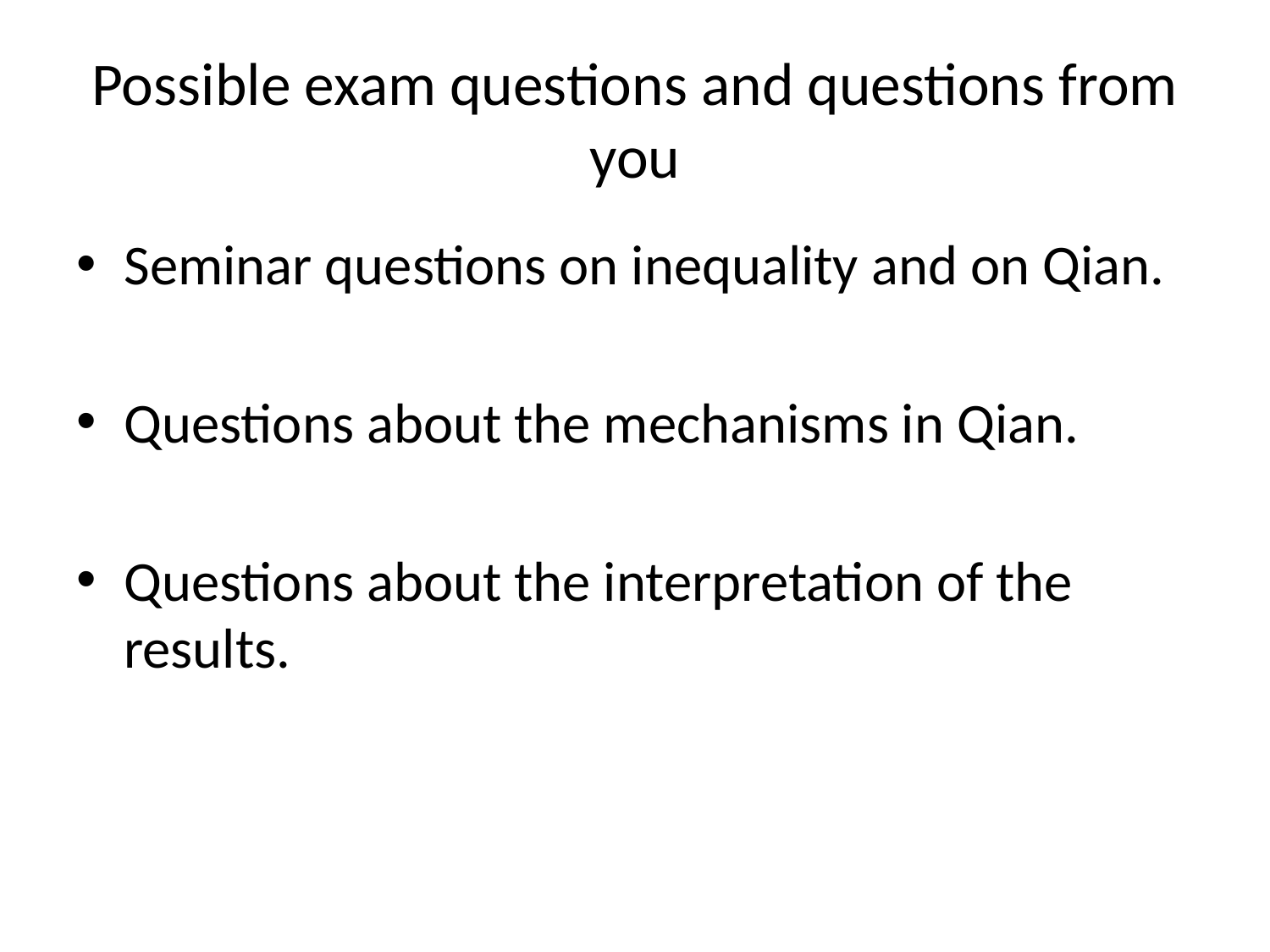

# Possible exam questions and questions from you
Seminar questions on inequality and on Qian.

Questions about the mechanisms in Qian.

Questions about the interpretation of the results.